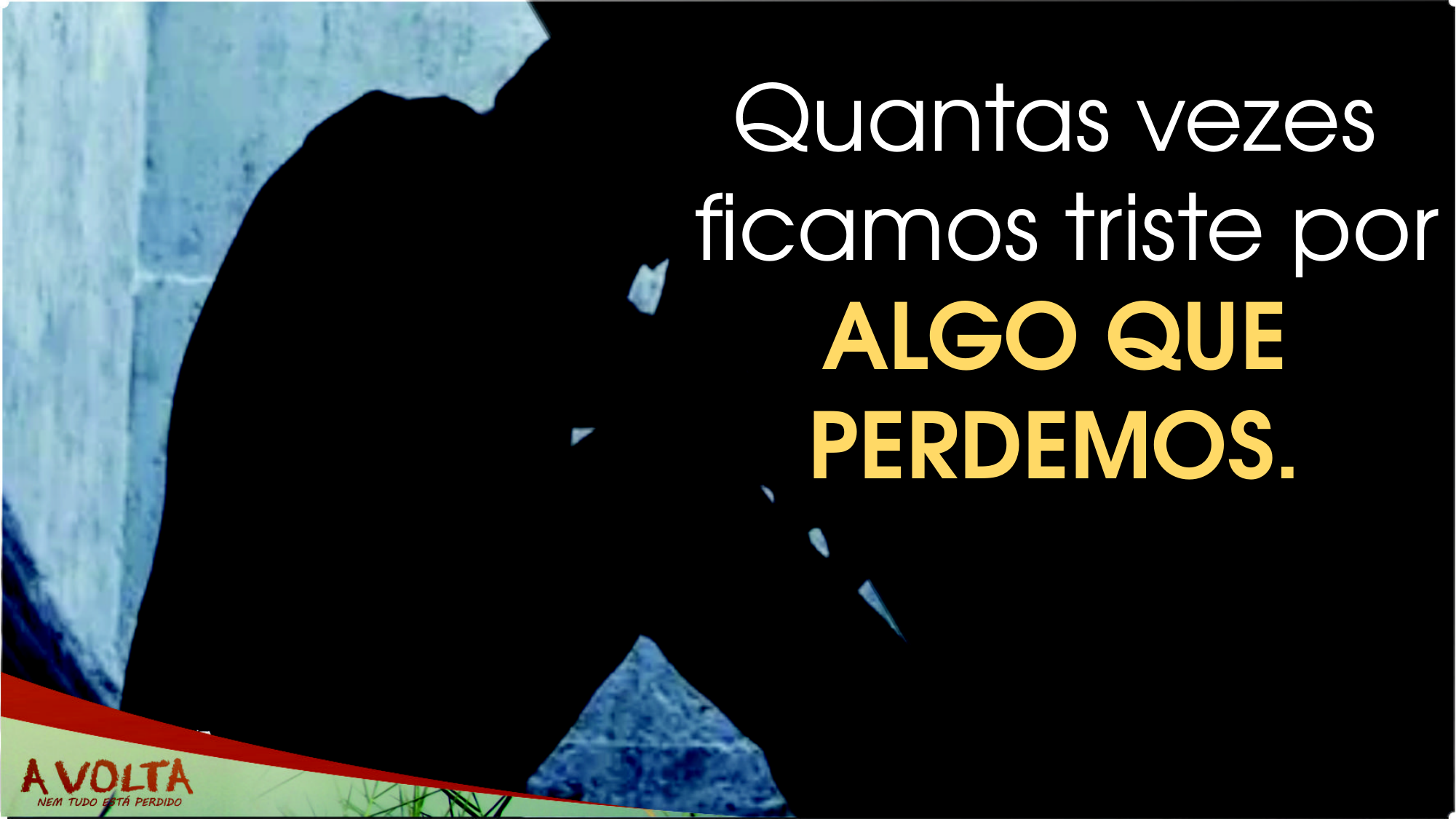

Quantas vezes
ficamos triste por ALGO QUE
PERDEMOS.